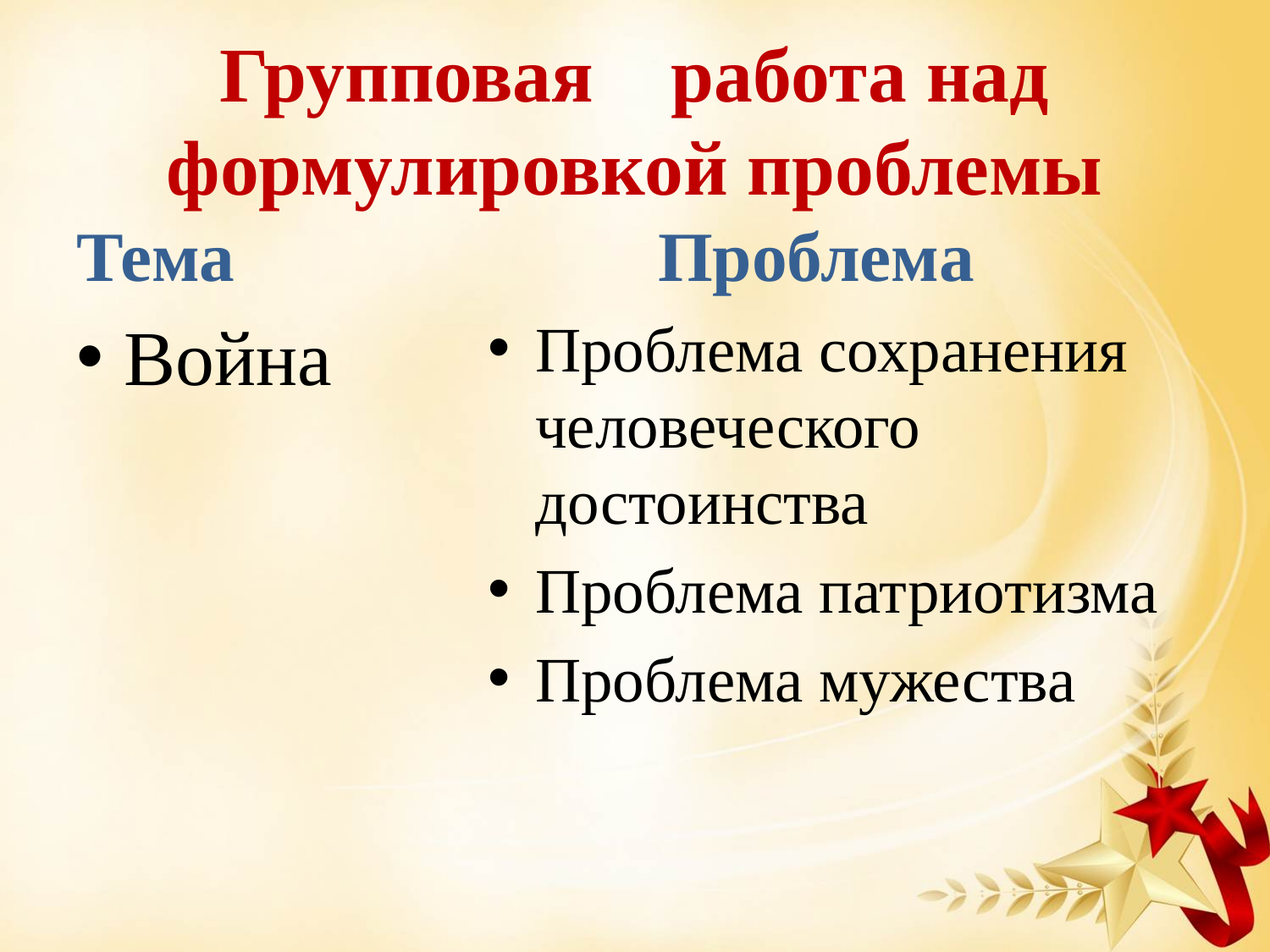

# Групповая    работа над формулировкой проблемы
Тема
Проблема
Война

Проблема сохранения человеческого достоинства
Проблема патриотизма
Проблема мужества